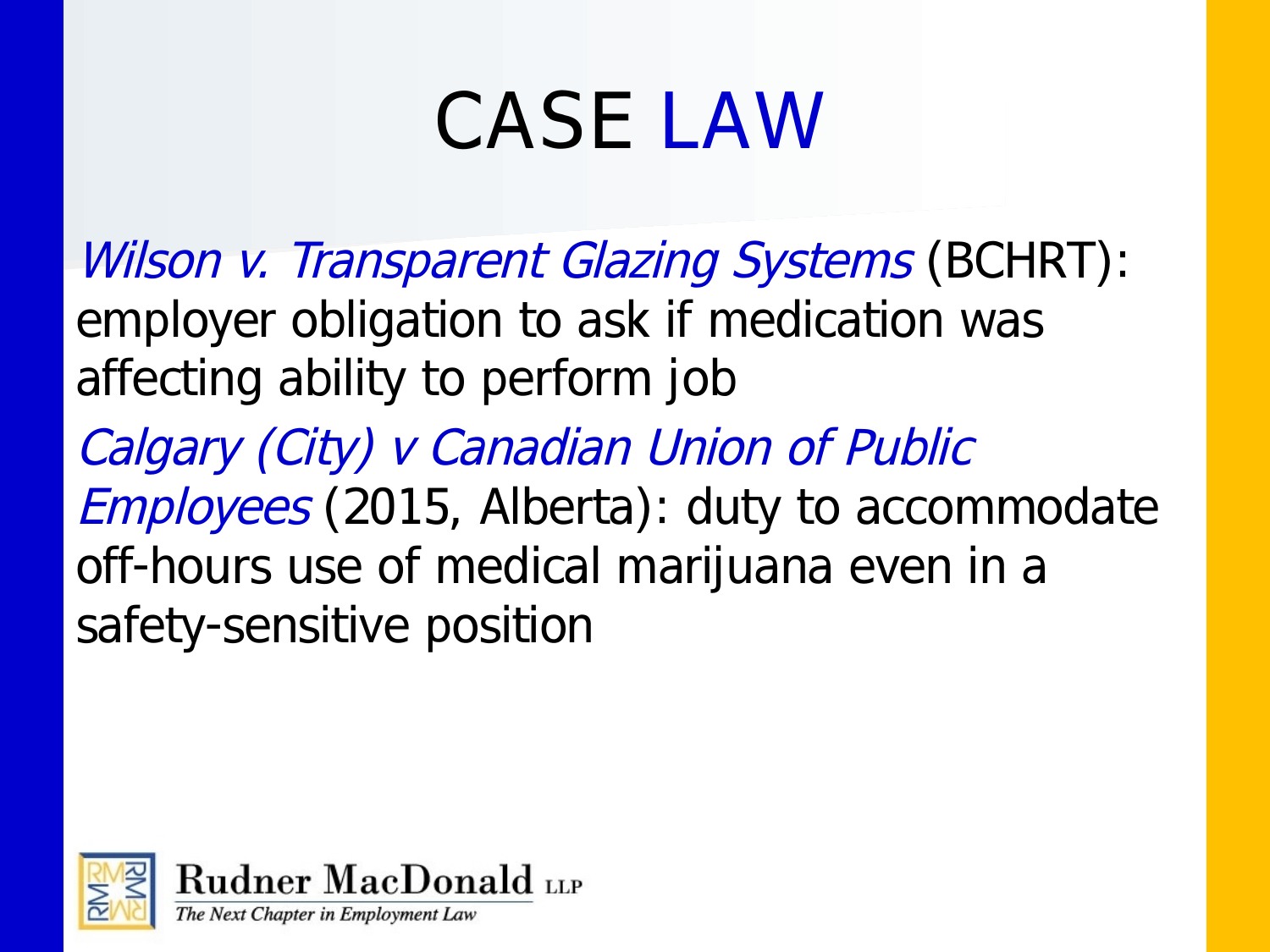

# CASE LAW
Wilson v. Transparent Glazing Systems (BCHRT): employer obligation to ask if medication was affecting ability to perform job
Calgary (City) v Canadian Union of Public Employees (2015, Alberta): duty to accommodate off-hours use of medical marijuana even in a safety-sensitive position